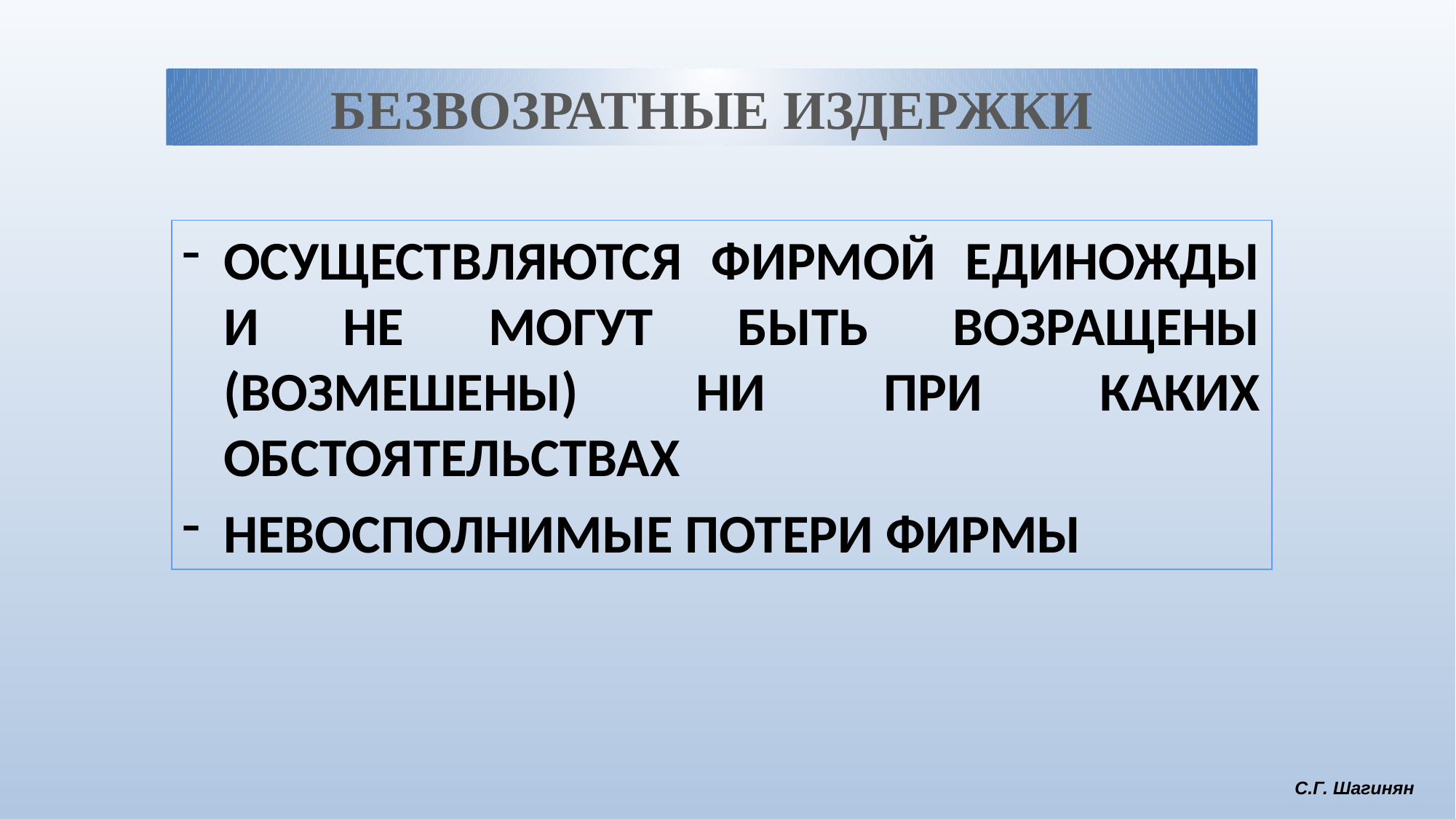

БЕЗВОЗРАТНЫЕ ИЗДЕРЖКИ
ОСУЩЕСТВЛЯЮТСЯ ФИРМОЙ ЕДИНОЖДЫ И НЕ МОГУТ БЫТЬ ВОЗРАЩЕНЫ (ВОЗМЕШЕНЫ) НИ ПРИ КАКИХ ОБСТОЯТЕЛЬСТВАХ
НЕВОСПОЛНИМЫЕ ПОТЕРИ ФИРМЫ
С.Г. Шагинян